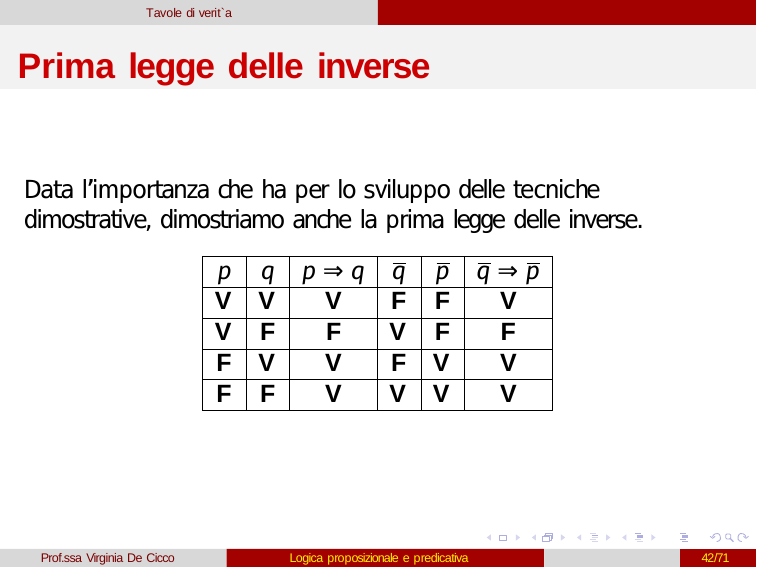

Tavole di verit`a

# Prima legge delle inverse
Data l’importanza che ha per lo sviluppo delle tecniche dimostrative, dimostriamo anche la prima legge delle inverse.
| p | q | p ⇒ q | q | p | q ⇒ p |
| --- | --- | --- | --- | --- | --- |
| V | V | V | F | F | V |
| V | F | F | V | F | F |
| F | V | V | F | V | V |
| F | F | V | V | V | V |

Prof.ssa Virginia De Cicco
Logica proposizionale e predicativa
42/71